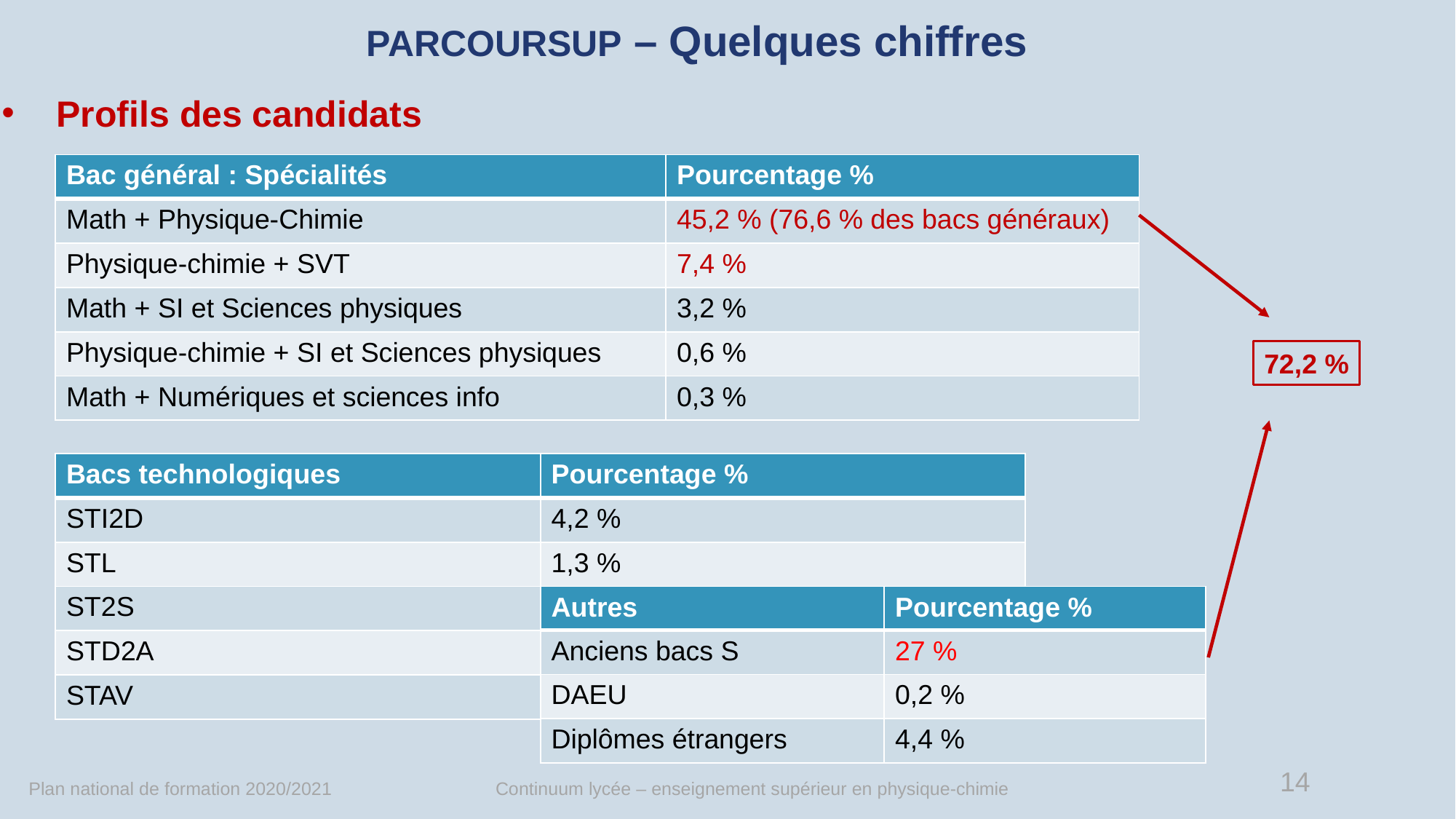

PARCOURSUP – Quelques chiffres
Profils des candidats
| Bac général : Spécialités | Pourcentage % |
| --- | --- |
| Math + Physique-Chimie | 45,2 % (76,6 % des bacs généraux) |
| Physique-chimie + SVT | 7,4 % |
| Math + SI et Sciences physiques | 3,2 % |
| Physique-chimie + SI et Sciences physiques | 0,6 % |
| Math + Numériques et sciences info | 0,3 % |
72,2 %
| Bacs technologiques | Pourcentage % |
| --- | --- |
| STI2D | 4,2 % |
| STL | 1,3 % |
| ST2S |  |
| STD2A |  |
| STAV |  |
| Autres | Pourcentage % |
| --- | --- |
| Anciens bacs S | 27 % |
| DAEU | 0,2 % |
| Diplômes étrangers | 4,4 % |
14